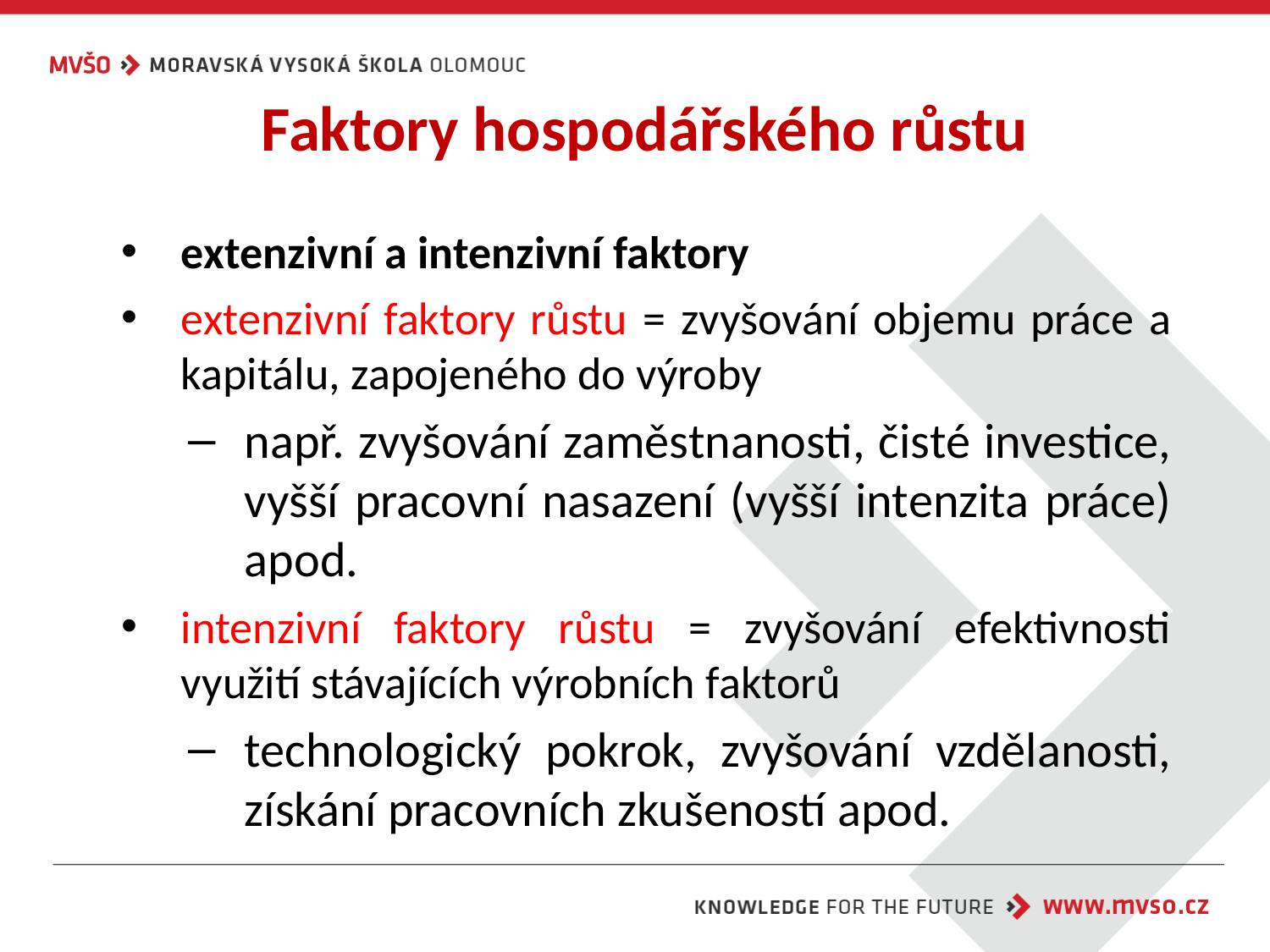

Faktory hospodářského růstu
extenzivní a intenzivní faktory
extenzivní faktory růstu = zvyšování objemu práce a kapitálu, zapojeného do výroby
např. zvyšování zaměstnanosti, čisté investice, vyšší pracovní nasazení (vyšší intenzita práce) apod.
intenzivní faktory růstu = zvyšování efektivnosti využití stávajících výrobních faktorů
technologický pokrok, zvyšování vzdělanosti, získání pracovních zkušeností apod.